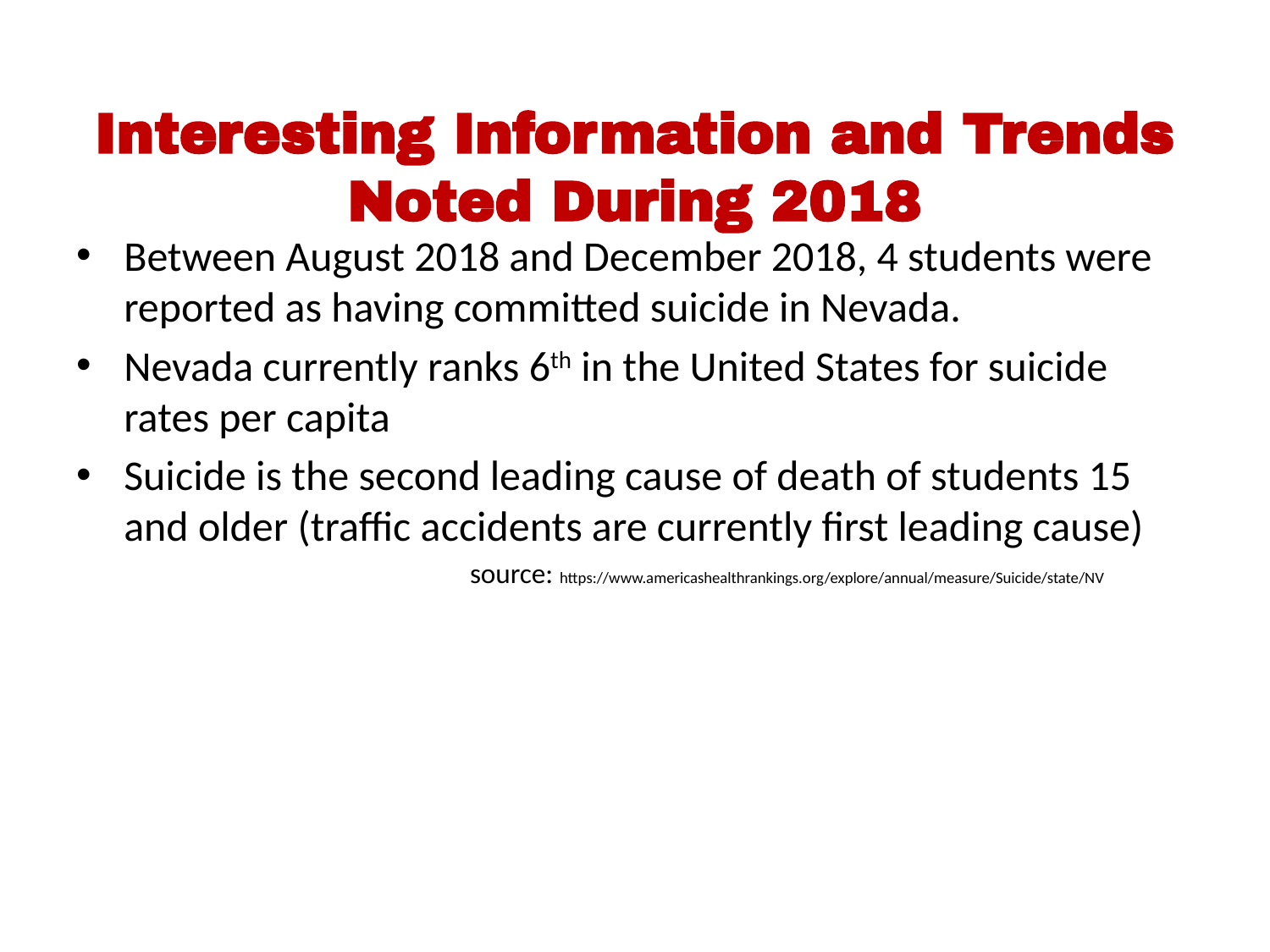

# Interesting Information and Trends Noted During 2018
Between August 2018 and December 2018, 4 students were reported as having committed suicide in Nevada.
Nevada currently ranks 6th in the United States for suicide rates per capita
Suicide is the second leading cause of death of students 15 and older (traffic accidents are currently first leading cause)
			  source: https://www.americashealthrankings.org/explore/annual/measure/Suicide/state/NV